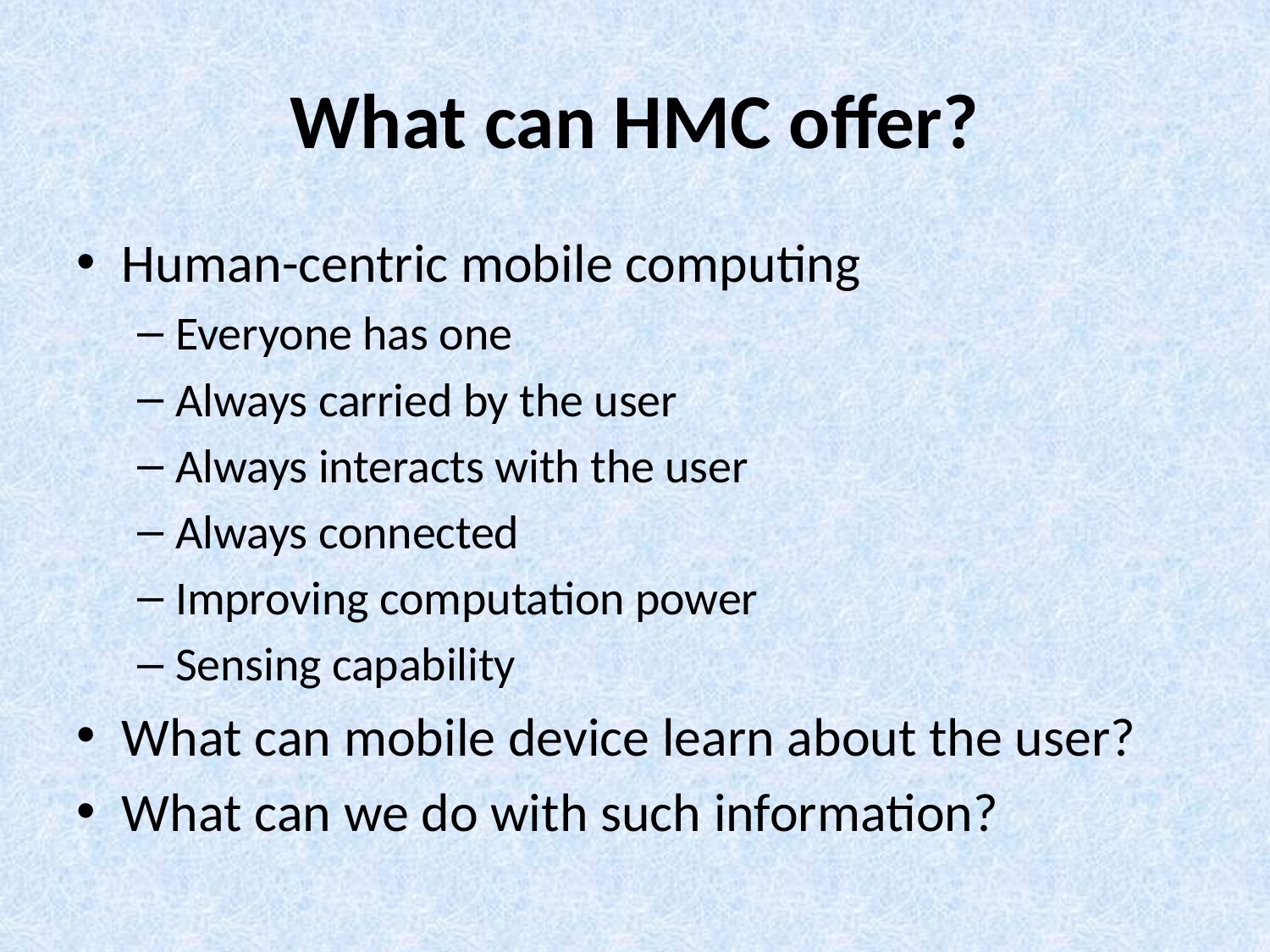

# What can HMC offer?
Human-centric mobile computing
Everyone has one
Always carried by the user
Always interacts with the user
Always connected
Improving computation power
Sensing capability
What can mobile device learn about the user?
What can we do with such information?